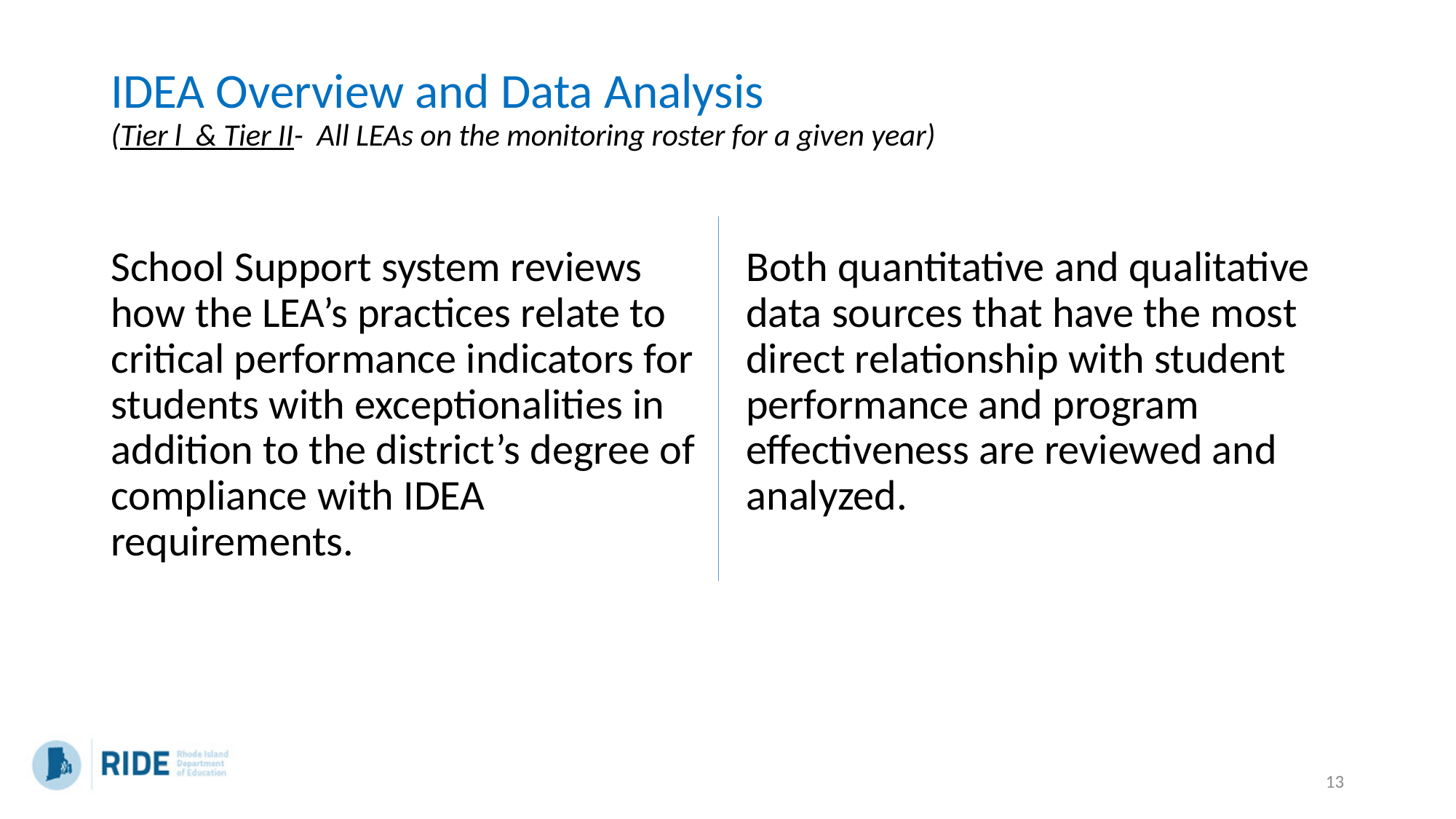

# IDEA Overview and Data Analysis (Tier l  & Tier II-  All LEAs on the monitoring roster for a given year)
School Support system reviews how the LEA’s practices relate to critical performance indicators for students with exceptionalities in addition to the district’s degree of compliance with IDEA requirements.

Both quantitative and qualitative data sources that have the most direct relationship with student performance and program effectiveness are reviewed and analyzed.

13